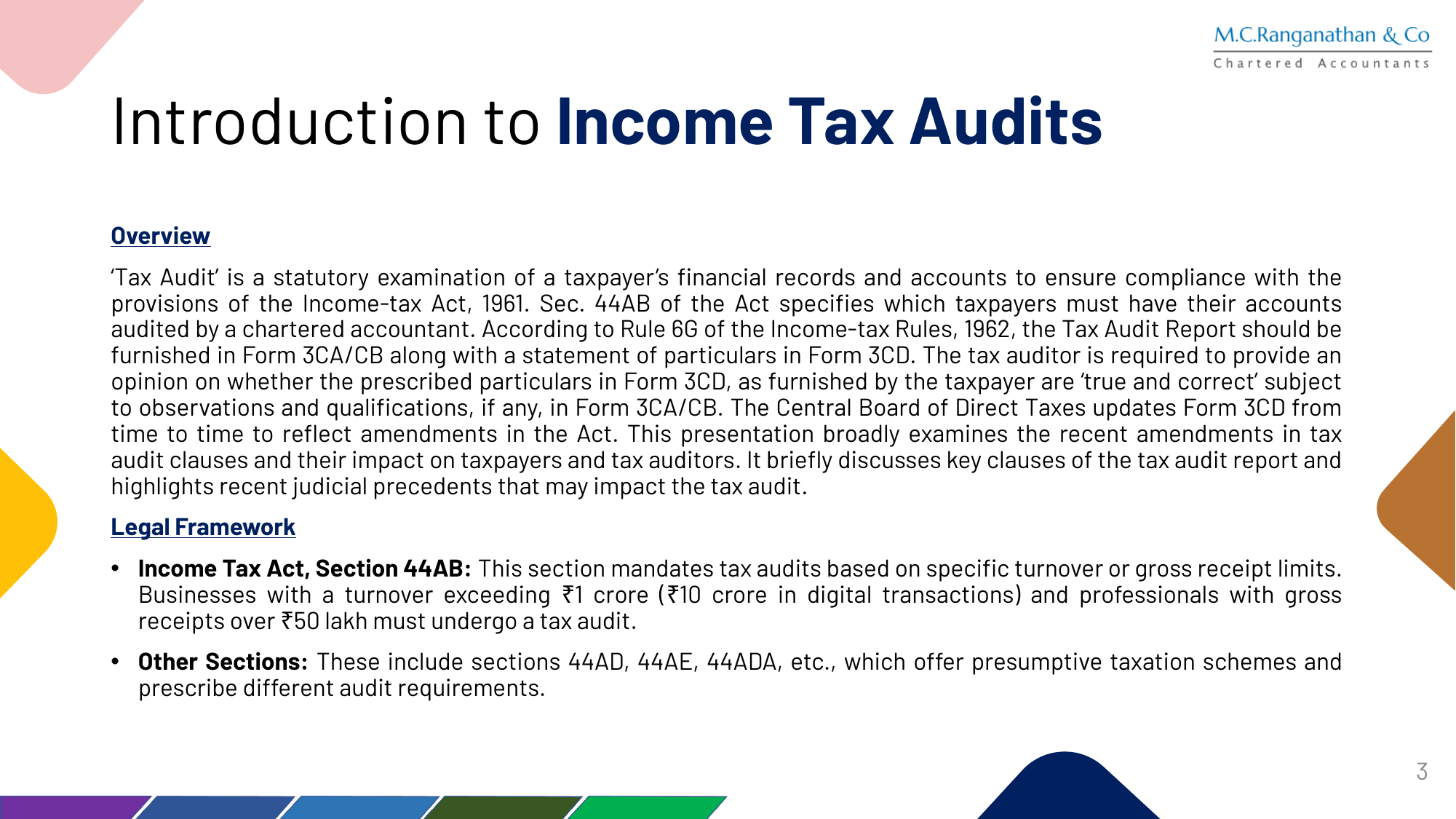

# Introduction to Income Tax Audits
Overview
‘Tax Audit’ is a statutory examination of a taxpayer’s financial records and accounts to ensure compliance with the provisions of the Income-tax Act, 1961. Sec. 44AB of the Act specifies which taxpayers must have their accounts audited by a chartered accountant. According to Rule 6G of the Income-tax Rules, 1962, the Tax Audit Report should be furnished in Form 3CA/CB along with a statement of particulars in Form 3CD. The tax auditor is required to provide an opinion on whether the prescribed particulars in Form 3CD, as furnished by the taxpayer are ‘true and correct’ subject to observations and qualifications, if any, in Form 3CA/CB. The Central Board of Direct Taxes updates Form 3CD from time to time to reflect amendments in the Act. This presentation broadly examines the recent amendments in tax audit clauses and their impact on taxpayers and tax auditors. It briefly discusses key clauses of the tax audit report and highlights recent judicial precedents that may impact the tax audit.
Legal Framework
Income Tax Act, Section 44AB: This section mandates tax audits based on specific turnover or gross receipt limits. Businesses with a turnover exceeding ₹1 crore (₹10 crore in digital transactions) and professionals with gross receipts over ₹50 lakh must undergo a tax audit.
Other Sections: These include sections 44AD, 44AE, 44ADA, etc., which offer presumptive taxation schemes and prescribe different audit requirements.

3